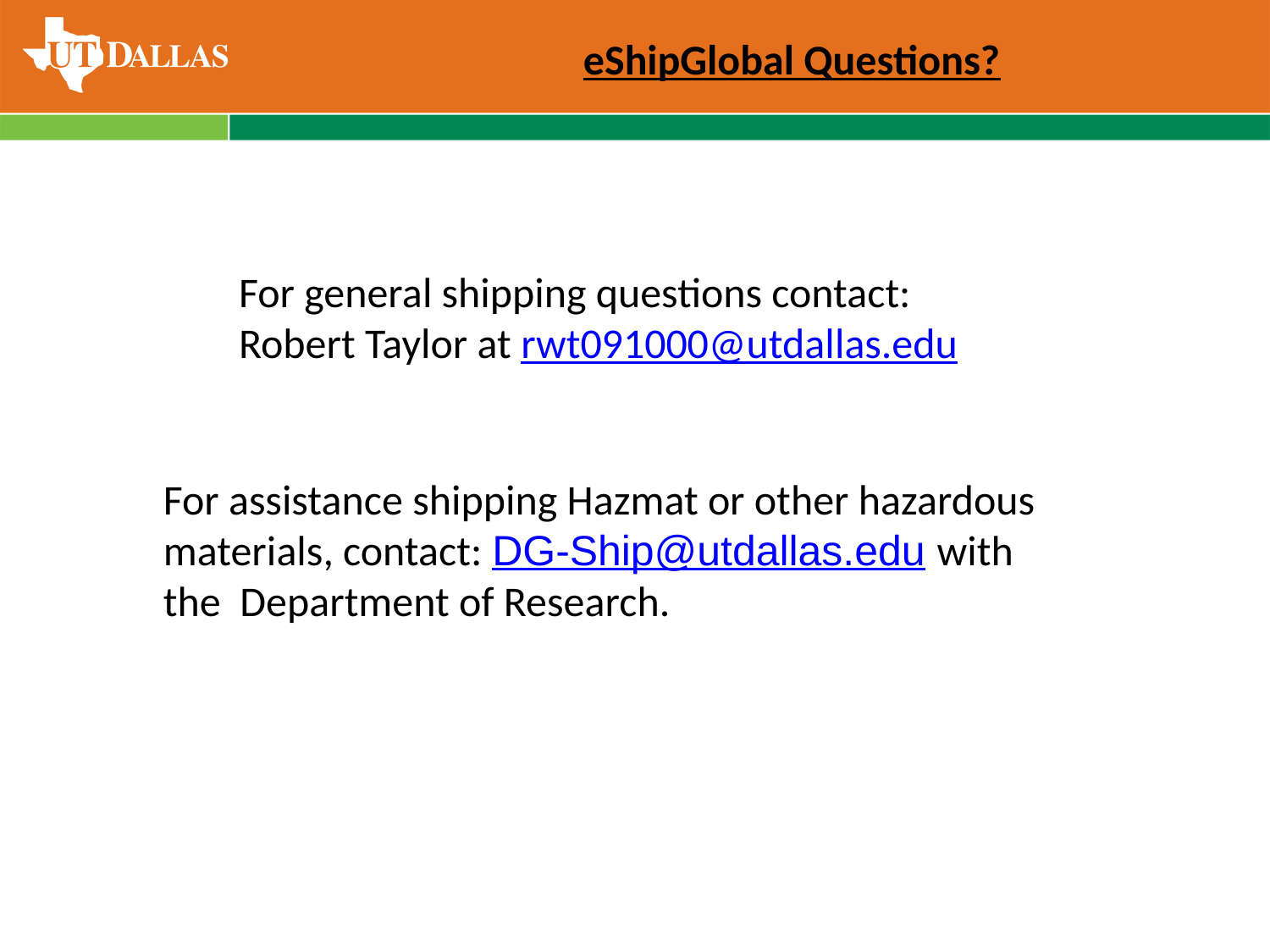

eShipGlobal Questions?
For general shipping questions contact:
Robert Taylor at rwt091000@utdallas.edu

For assistance shipping Hazmat or other hazardous materials, contact: DG-Ship@utdallas.edu with the  Department of Research.